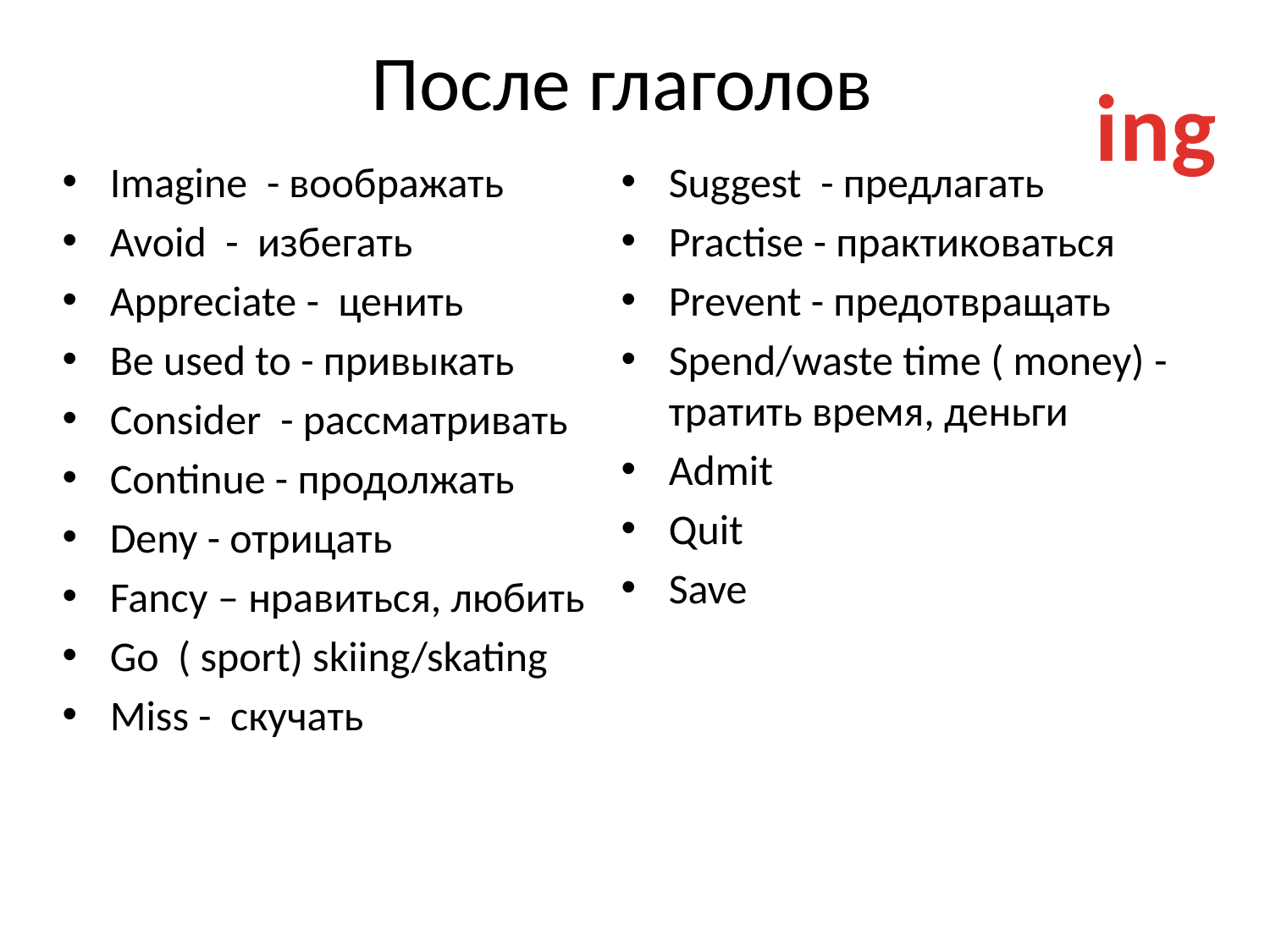

# После глаголов
ing
Imagine  - воображать
Avoid  -  избегать
Appreciate -  ценить
Be used to - привыкать
Consider  - рассматривать
Continue - продолжать
Deny - отрицать
Fancy – нравиться, любить
Go  ( sport) skiing/skating
Miss -  скучать
Suggest  - предлагать
Practise - практиковаться
Prevent - предотвращать
Spend/waste time ( money) - тратить время, деньги
Admit
Quit
Save